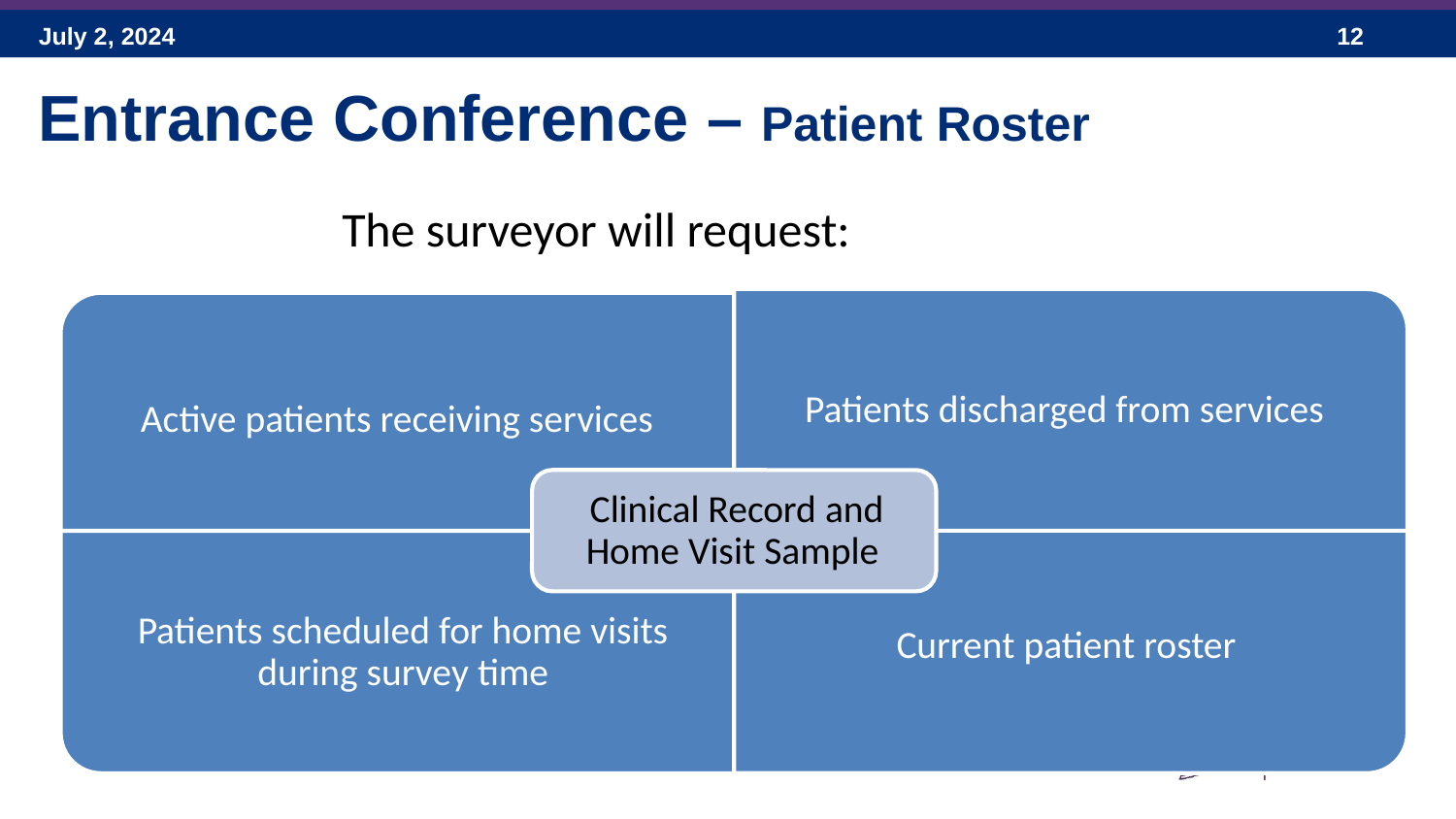

Entrance Conference – Patient Roster
The surveyor will request:
Active patients receiving services
Patients discharged from services
Patients scheduled for home visits during survey time
Current patient roster
Clinical Record and Home Visit Sample